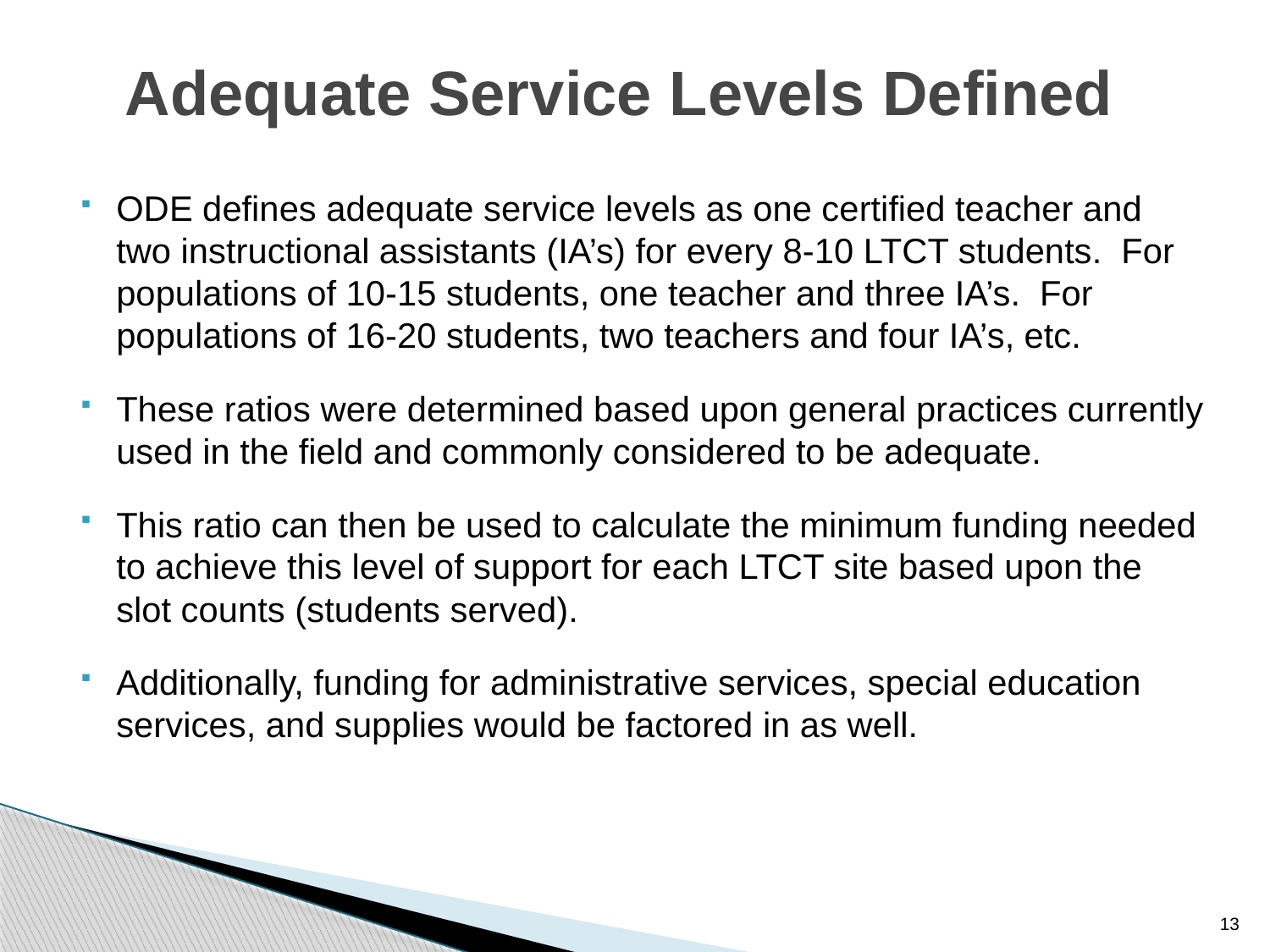

# Adequate Service Levels Defined
ODE defines adequate service levels as one certified teacher and two instructional assistants (IA’s) for every 8-10 LTCT students.  For populations of 10-15 students, one teacher and three IA’s.  For populations of 16-20 students, two teachers and four IA’s, etc.

These ratios were determined based upon general practices currently used in the field and commonly considered to be adequate.

This ratio can then be used to calculate the minimum funding needed to achieve this level of support for each LTCT site based upon the slot counts (students served).

Additionally, funding for administrative services, special education services, and supplies would be factored in as well.
13